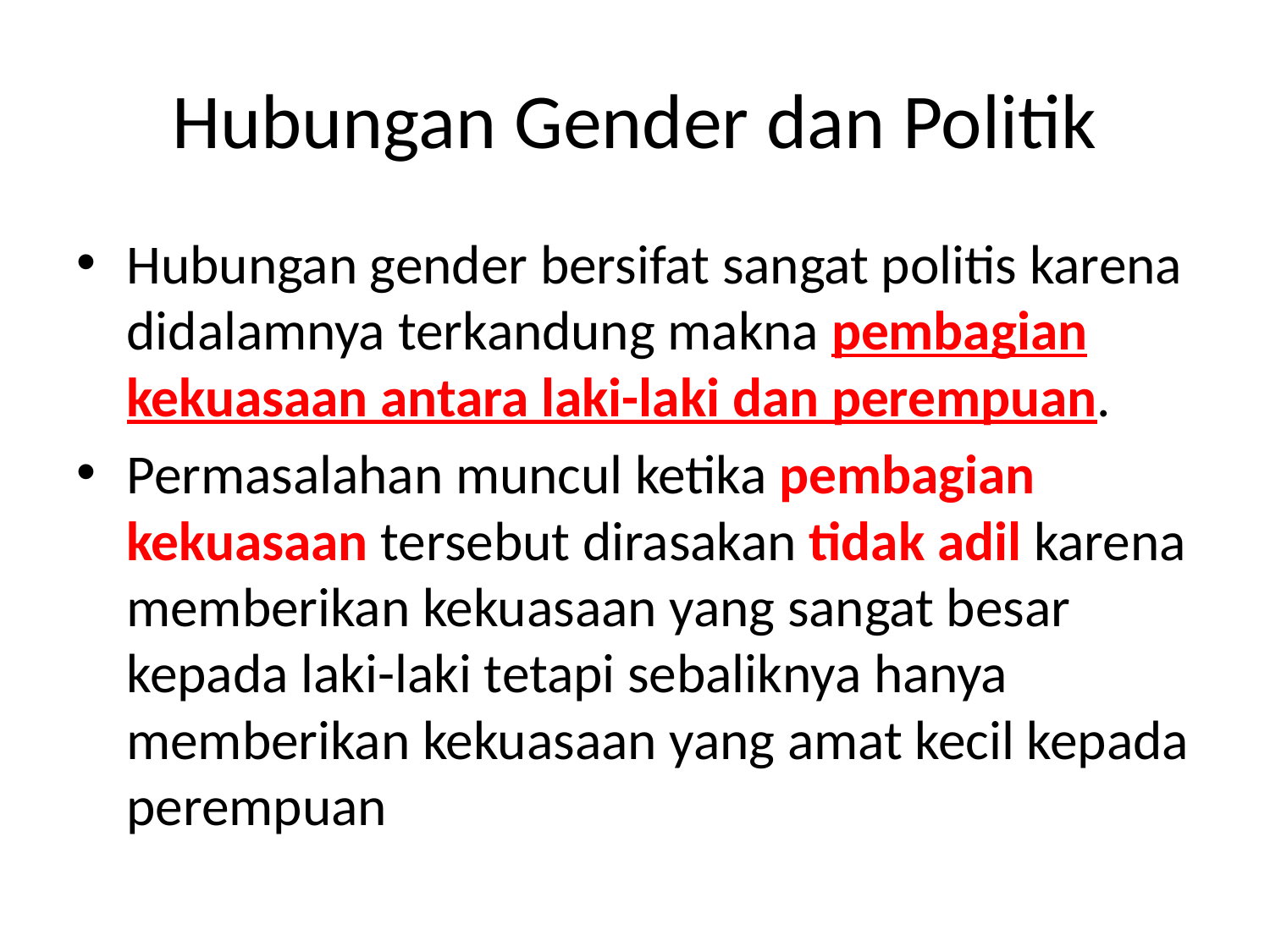

# Hubungan Gender dan Politik
Hubungan gender bersifat sangat politis karena didalamnya terkandung makna pembagian kekuasaan antara laki-laki dan perempuan.
Permasalahan muncul ketika pembagian kekuasaan tersebut dirasakan tidak adil karena memberikan kekuasaan yang sangat besar kepada laki-laki tetapi sebaliknya hanya memberikan kekuasaan yang amat kecil kepada perempuan